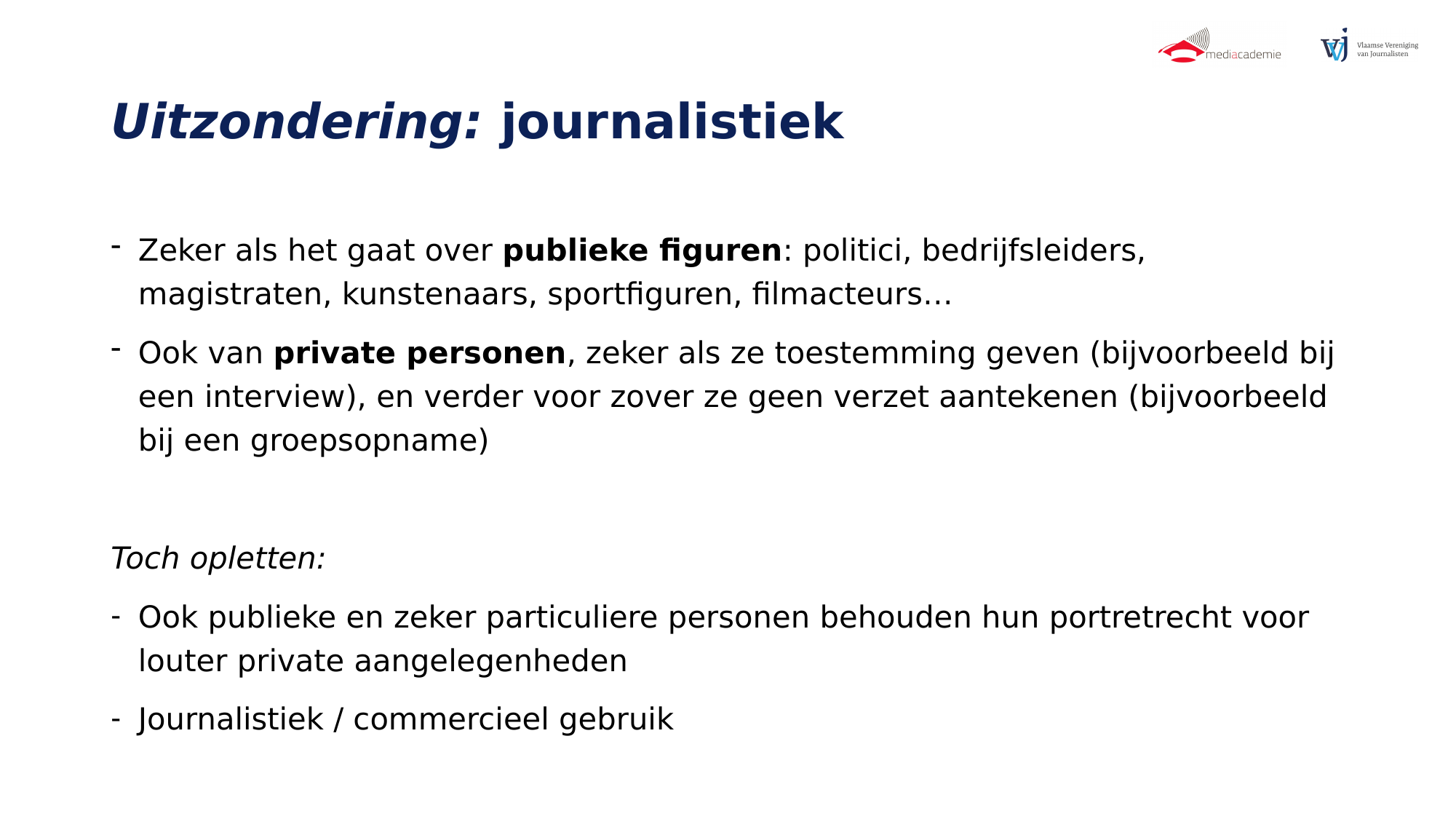

# Uitzondering: journalistiek
Zeker als het gaat over publieke figuren: politici, bedrijfsleiders, magistraten, kunstenaars, sportfiguren, filmacteurs…
Ook van private personen, zeker als ze toestemming geven (bijvoorbeeld bij een interview), en verder voor zover ze geen verzet aantekenen (bijvoorbeeld bij een groepsopname)

Toch opletten:
Ook publieke en zeker particuliere personen behouden hun portretrecht voor louter private aangelegenheden
Journalistiek / commercieel gebruik